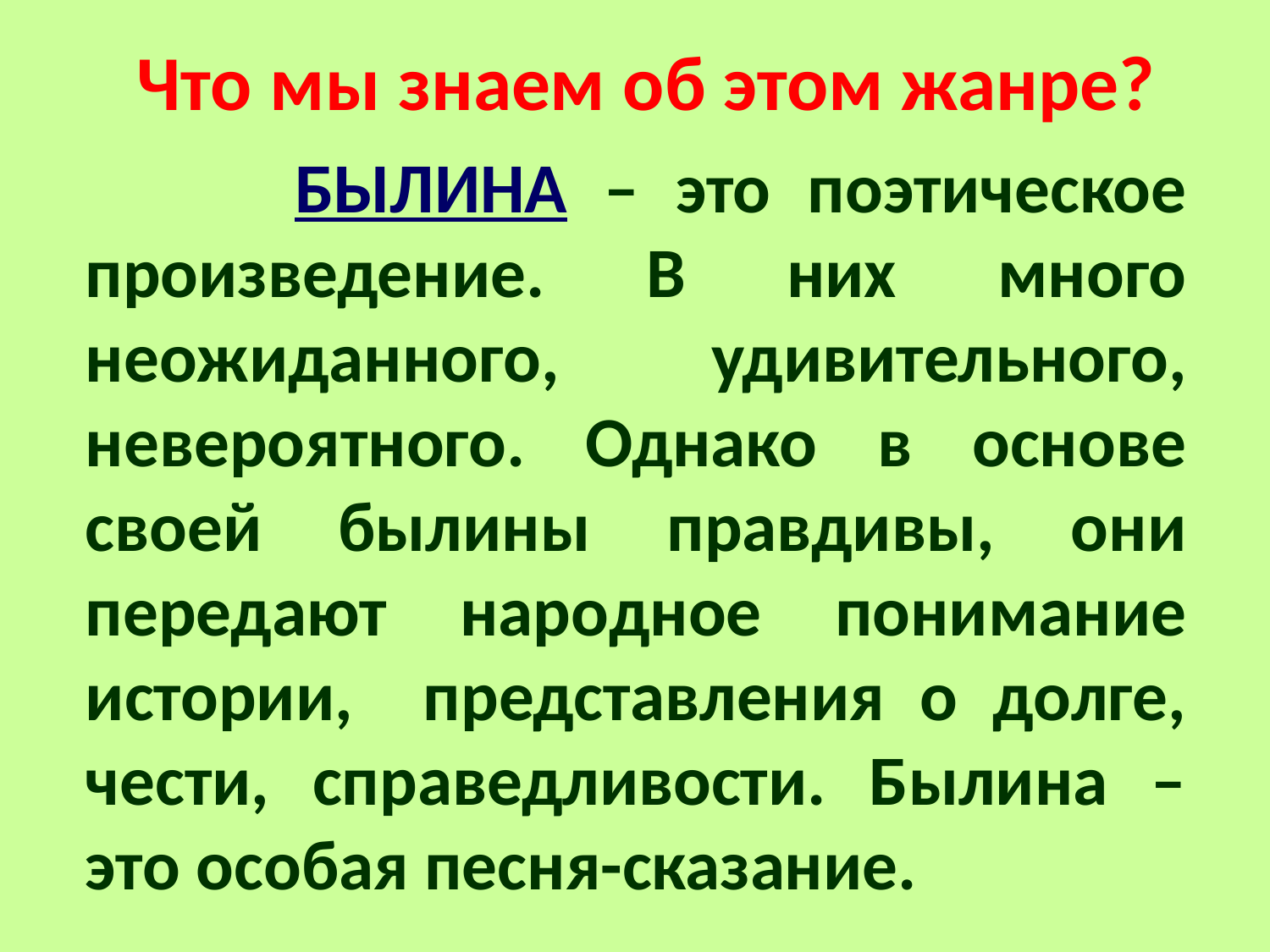

# Что мы знаем об этом жанре?
       БЫЛИНА – это поэтическое произведение. В них много неожиданного, удивительного, невероятного. Однако в основе своей былины правдивы, они передают народное понимание истории,  представления о долге, чести, справедливости. Былина – это особая песня-сказание.